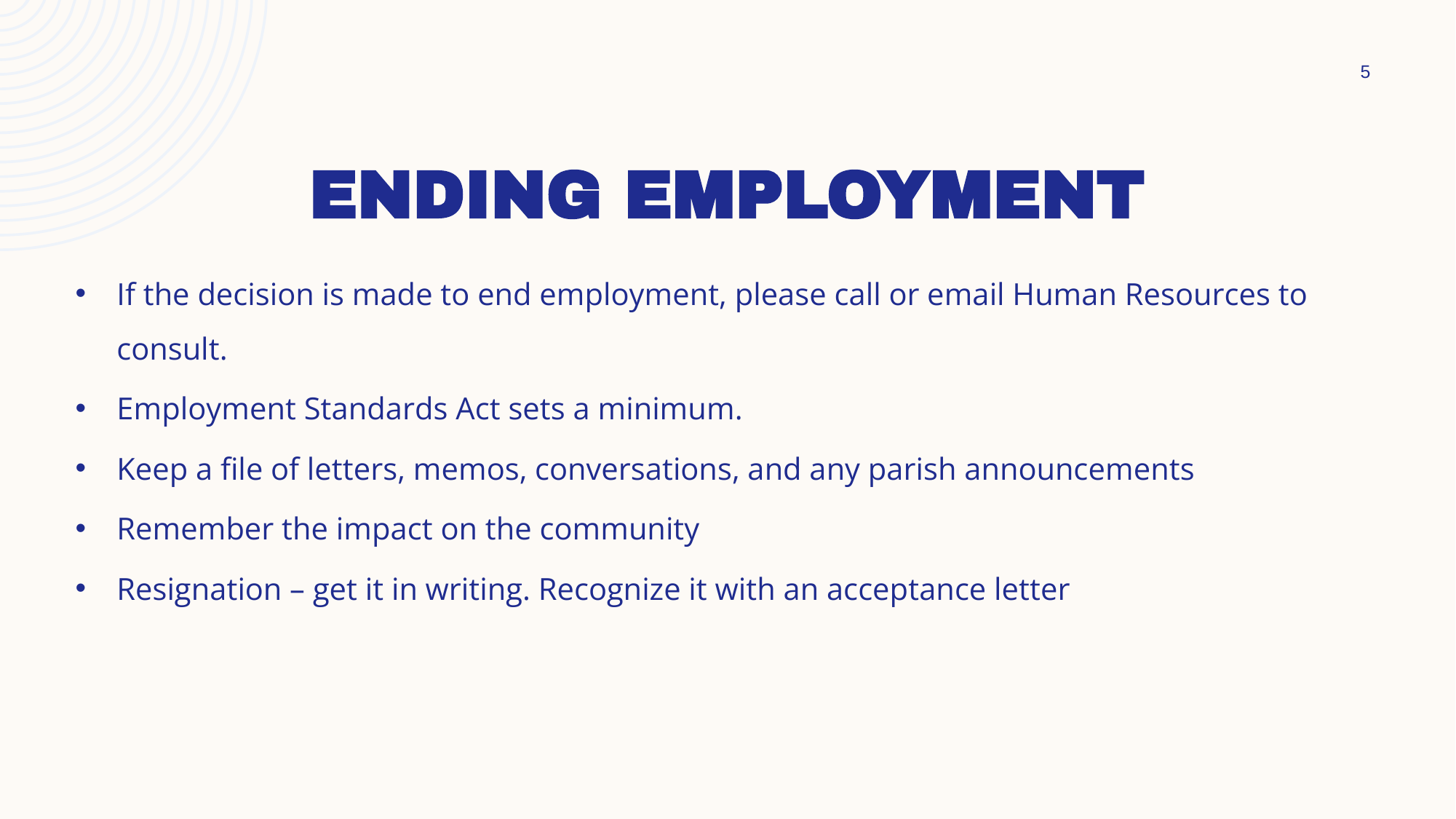

5
# Ending employment
If the decision is made to end employment, please call or email Human Resources to consult.
Employment Standards Act sets a minimum.
Keep a file of letters, memos, conversations, and any parish announcements
Remember the impact on the community
Resignation – get it in writing. Recognize it with an acceptance letter